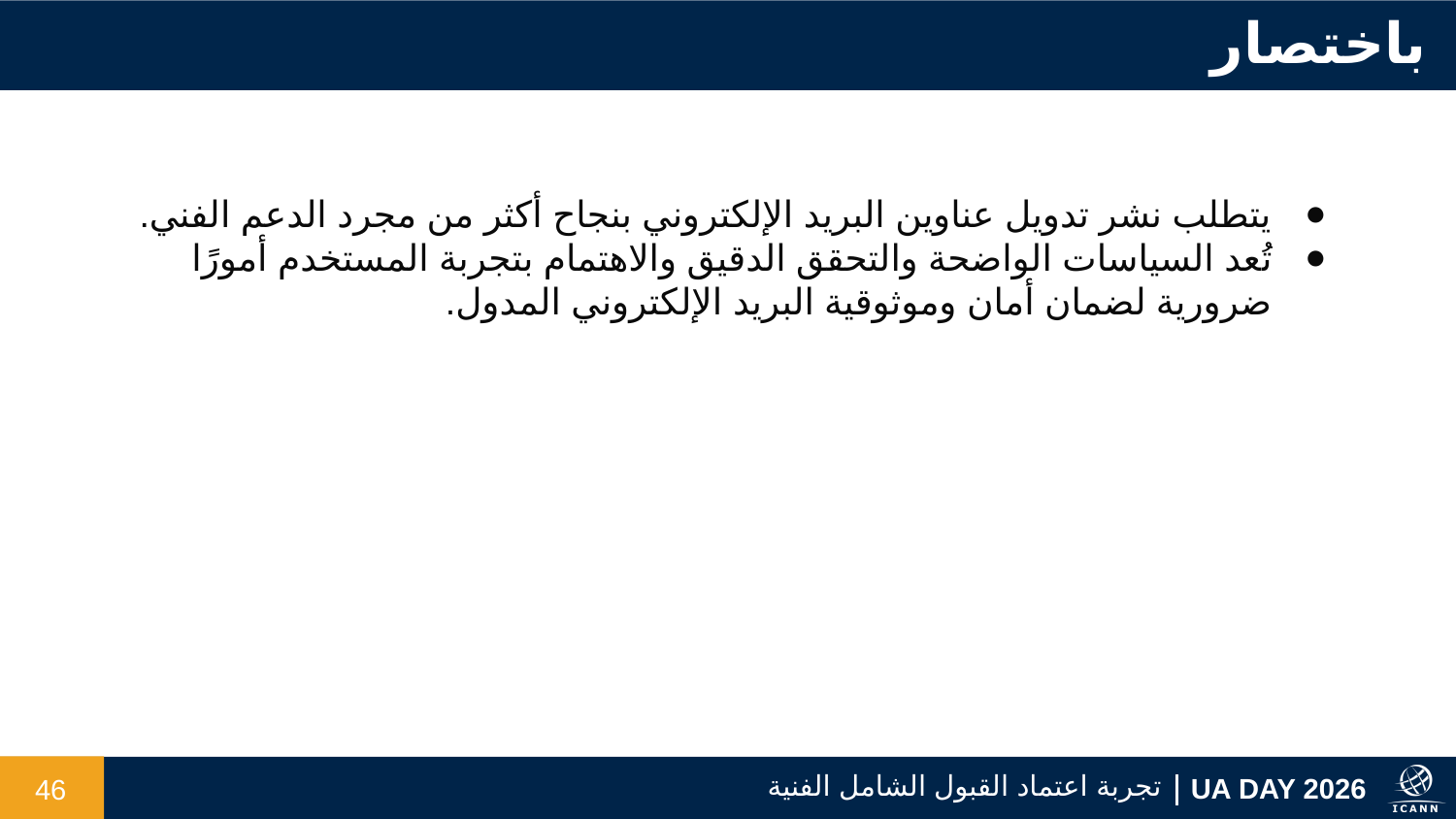

باختصار
يتطلب نشر تدويل عناوين البريد الإلكتروني بنجاح أكثر من مجرد الدعم الفني.
تُعد السياسات الواضحة والتحقق الدقيق والاهتمام بتجربة المستخدم أمورًا ضرورية لضمان أمان وموثوقية البريد الإلكتروني المدول.